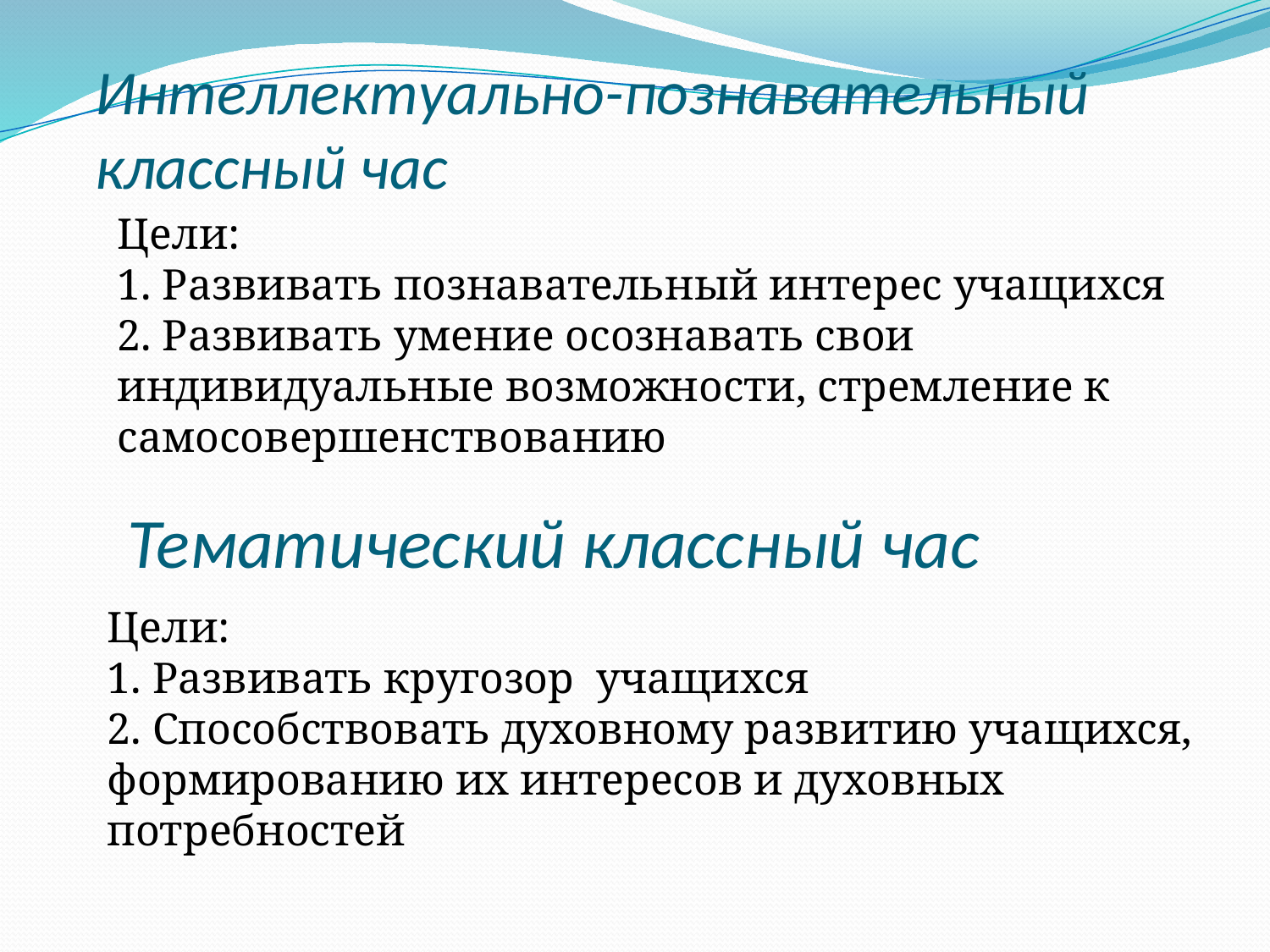

# Интеллектуально-познавательный классный час
Цели:
1. Развивать познавательный интерес учащихся
2. Развивать умение осознавать свои индивидуальные возможности, стремление к самосовершенствованию
Тематический классный час
Цели:
1. Развивать кругозор  учащихся
2. Способствовать духовному развитию учащихся, формированию их интересов и духовных потребностей